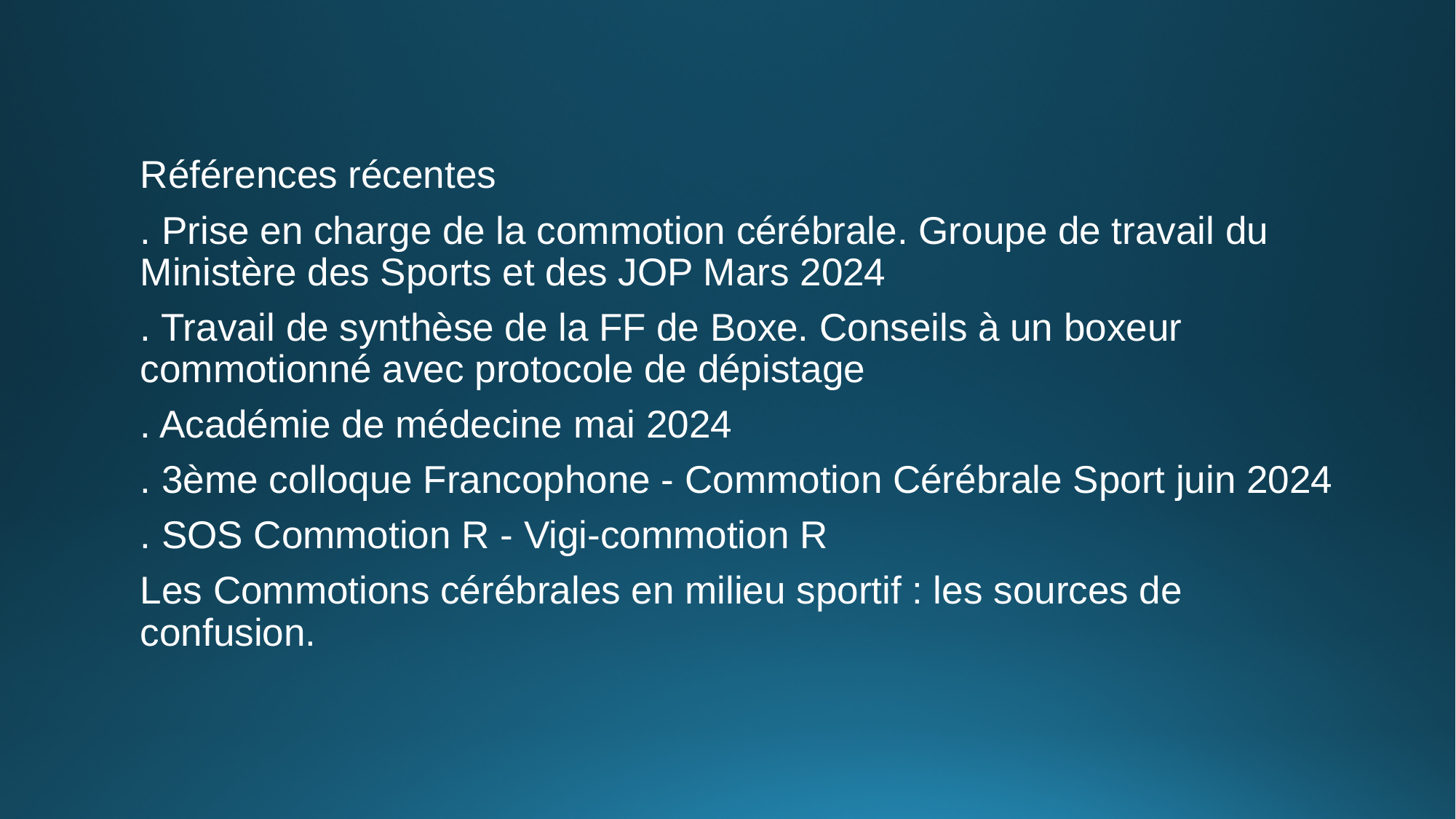

Références récentes
. Prise en charge de la commotion cérébrale. Groupe de travail du Ministère des Sports et des JOP Mars 2024
. Travail de synthèse de la FF de Boxe. Conseils à un boxeur commotionné avec protocole de dépistage
. Académie de médecine mai 2024
. 3ème colloque Francophone - Commotion Cérébrale Sport juin 2024
. SOS Commotion R - Vigi-commotion R
Les Commotions cérébrales en milieu sportif : les sources de confusion.